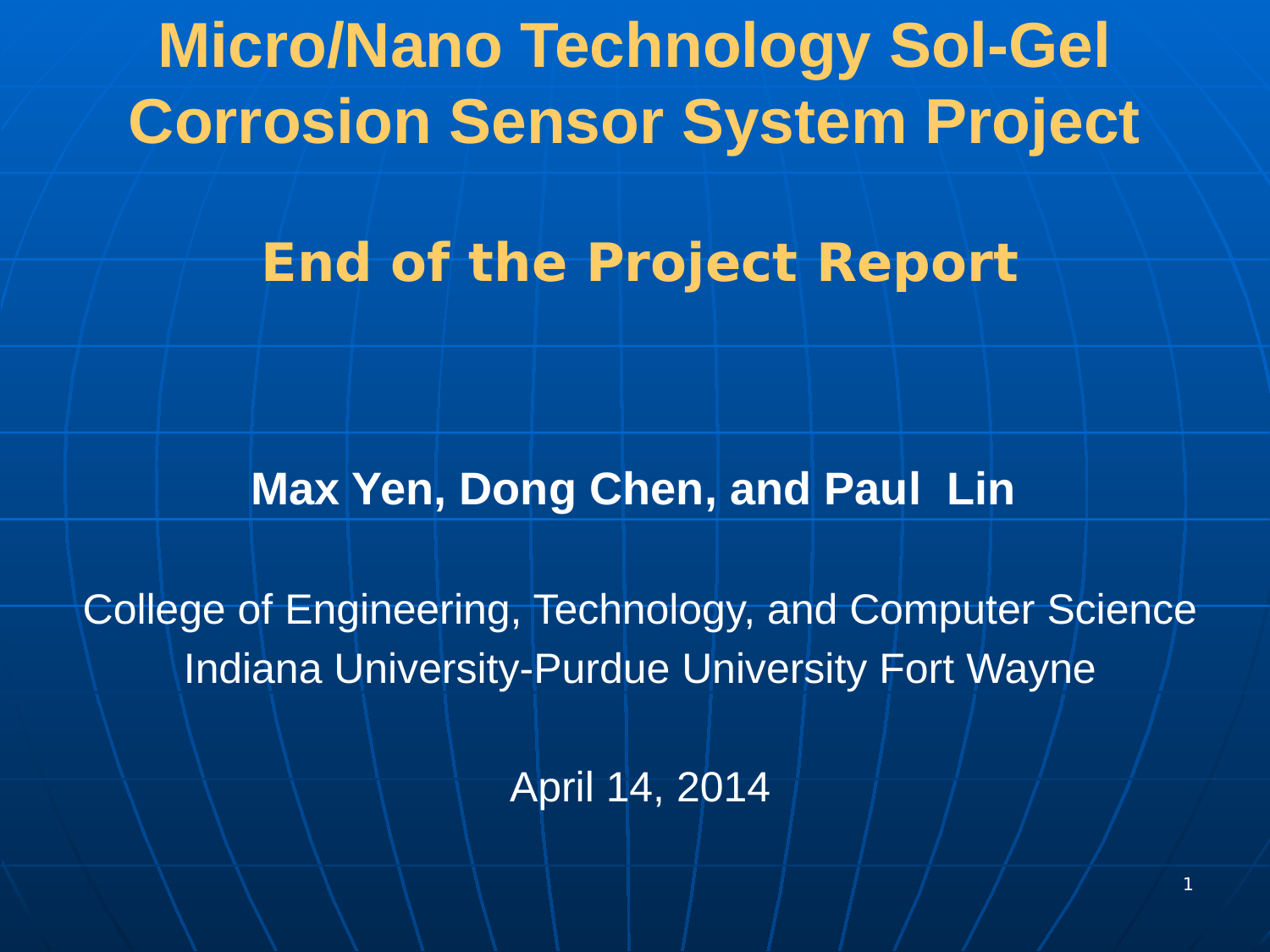

# Micro/Nano Technology Sol-Gel Corrosion Sensor System Project
End of the Project Report

Max Yen, Dong Chen, and Paul  Lin

College of Engineering, Technology, and Computer Science
Indiana University-Purdue University Fort Wayne

April 14, 2014
1